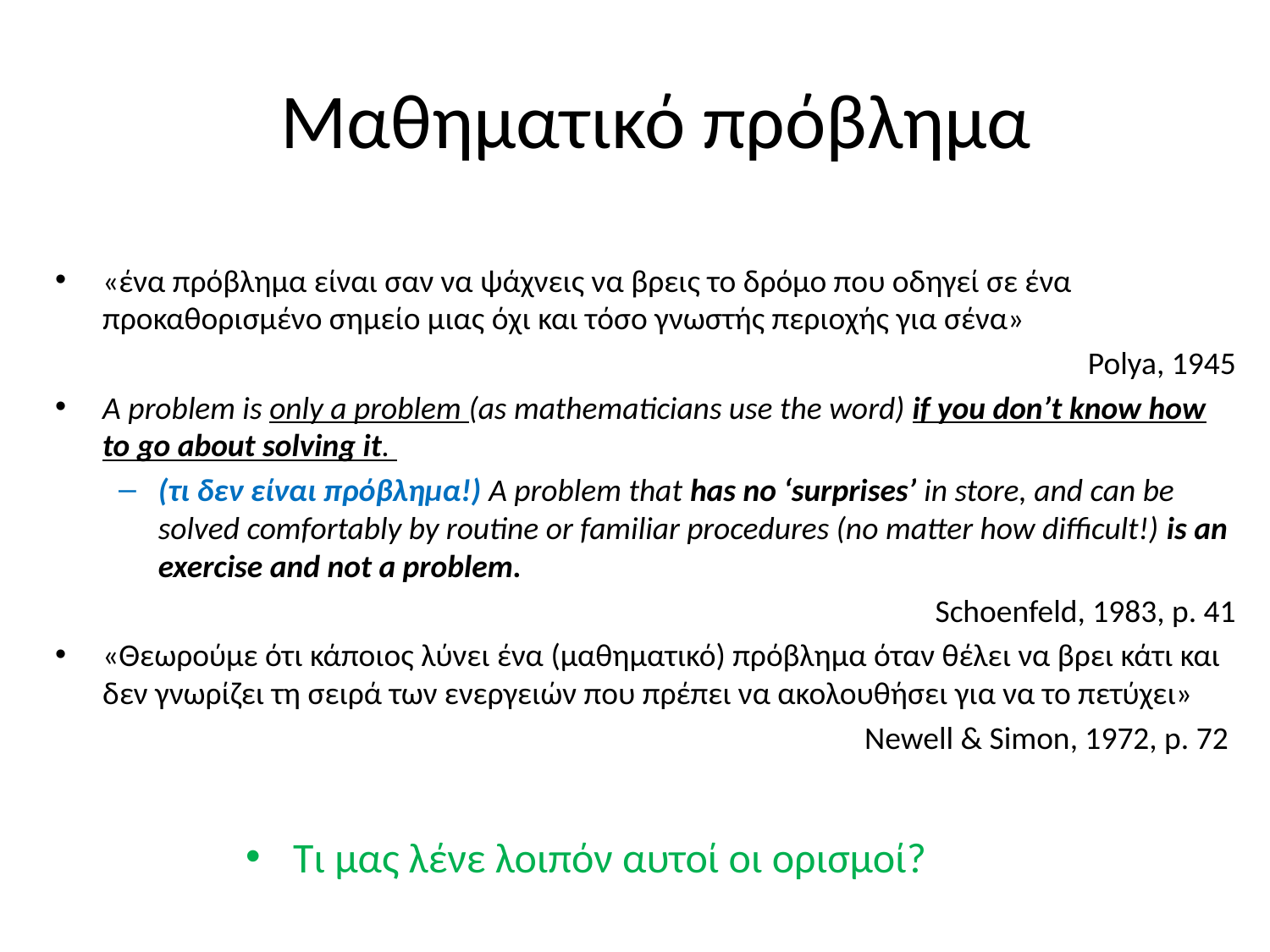

# Μαθηματικό πρόβλημα
«ένα πρόβλημα είναι σαν να ψάχνεις να βρεις το δρόμο που οδηγεί σε ένα προκαθορισμένο σημείο μιας όχι και τόσο γνωστής περιοχής για σένα»
Polya, 1945
A problem is only a problem (as mathematicians use the word) if you don’t know how to go about solving it.
(τι δεν είναι πρόβλημα!) A problem that has no ‘surprises’ in store, and can be solved comfortably by routine or familiar procedures (no matter how difficult!) is an exercise and not a problem.
Schoenfeld, 1983, p. 41
«Θεωρούμε ότι κάποιος λύνει ένα (μαθηματικό) πρόβλημα όταν θέλει να βρει κάτι και δεν γνωρίζει τη σειρά των ενεργειών που πρέπει να ακολουθήσει για να το πετύχει»
							Newell & Simon, 1972, p. 72
Τι μας λένε λοιπόν αυτοί οι ορισμοί?